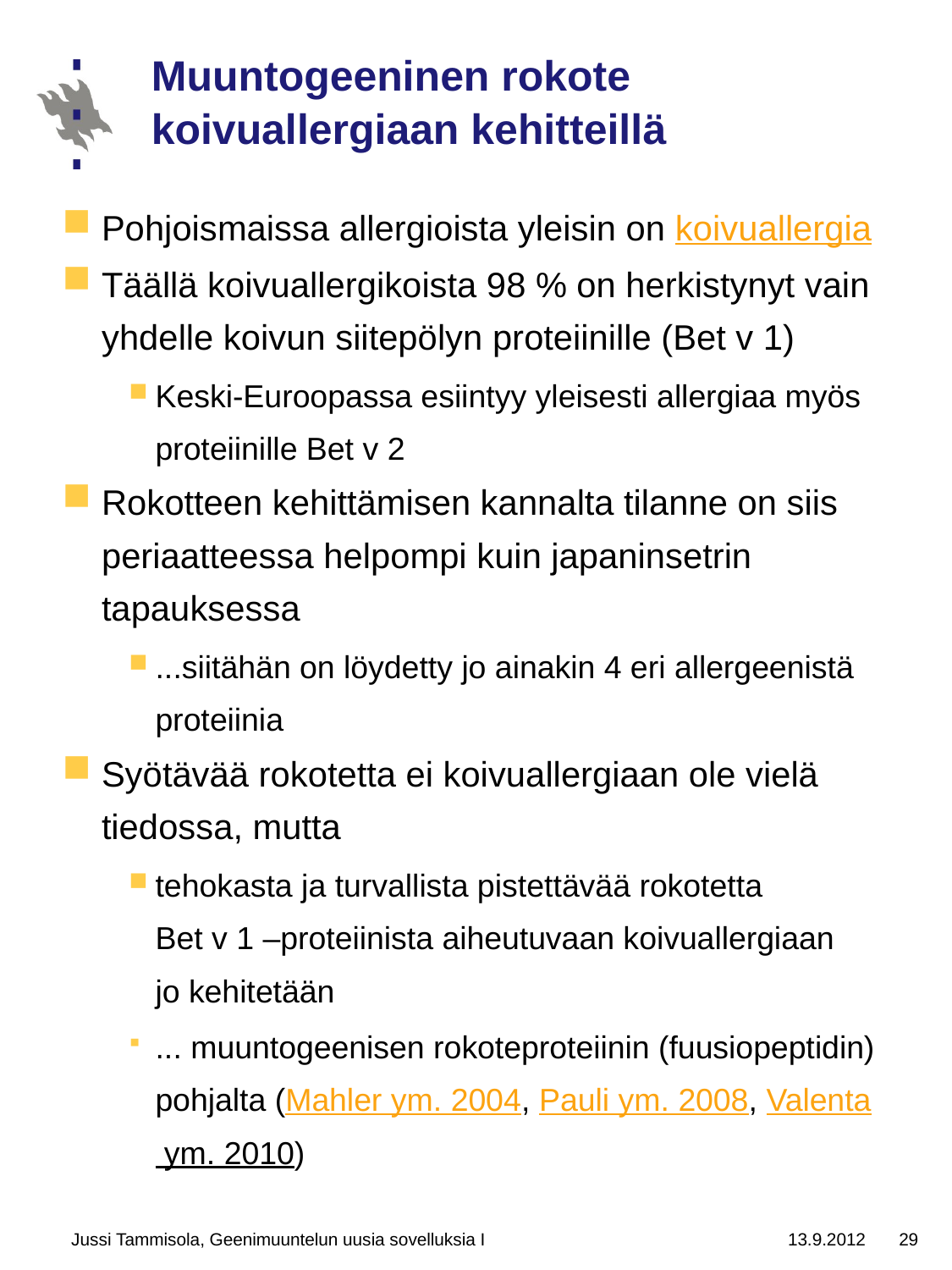

# Muuntogeeninen rokote koivuallergiaan kehitteillä
Pohjoismaissa allergioista yleisin on koivuallergia
Täällä koivuallergikoista 98 % on herkistynyt vain yhdelle koivun siitepölyn proteiinille (Bet v 1)
Keski-Euroopassa esiintyy yleisesti allergiaa myös proteiinille Bet v 2
Rokotteen kehittämisen kannalta tilanne on siis periaatteessa helpompi kuin japaninsetrin tapauksessa
...siitähän on löydetty jo ainakin 4 eri allergeenistä proteiinia
Syötävää rokotetta ei koivuallergiaan ole vielä tiedossa, mutta
tehokasta ja turvallista pistettävää rokotetta
Bet v 1 –proteiinista aiheutuvaan koivuallergiaan
jo kehitetään
... muuntogeenisen rokoteproteiinin (fuusiopeptidin) pohjalta (Mahler ym. 2004, Pauli ym. 2008, Valenta ym. 2010)
Jussi Tammisola, Geenimuuntelun uusia sovelluksia I
13.9.2012
29